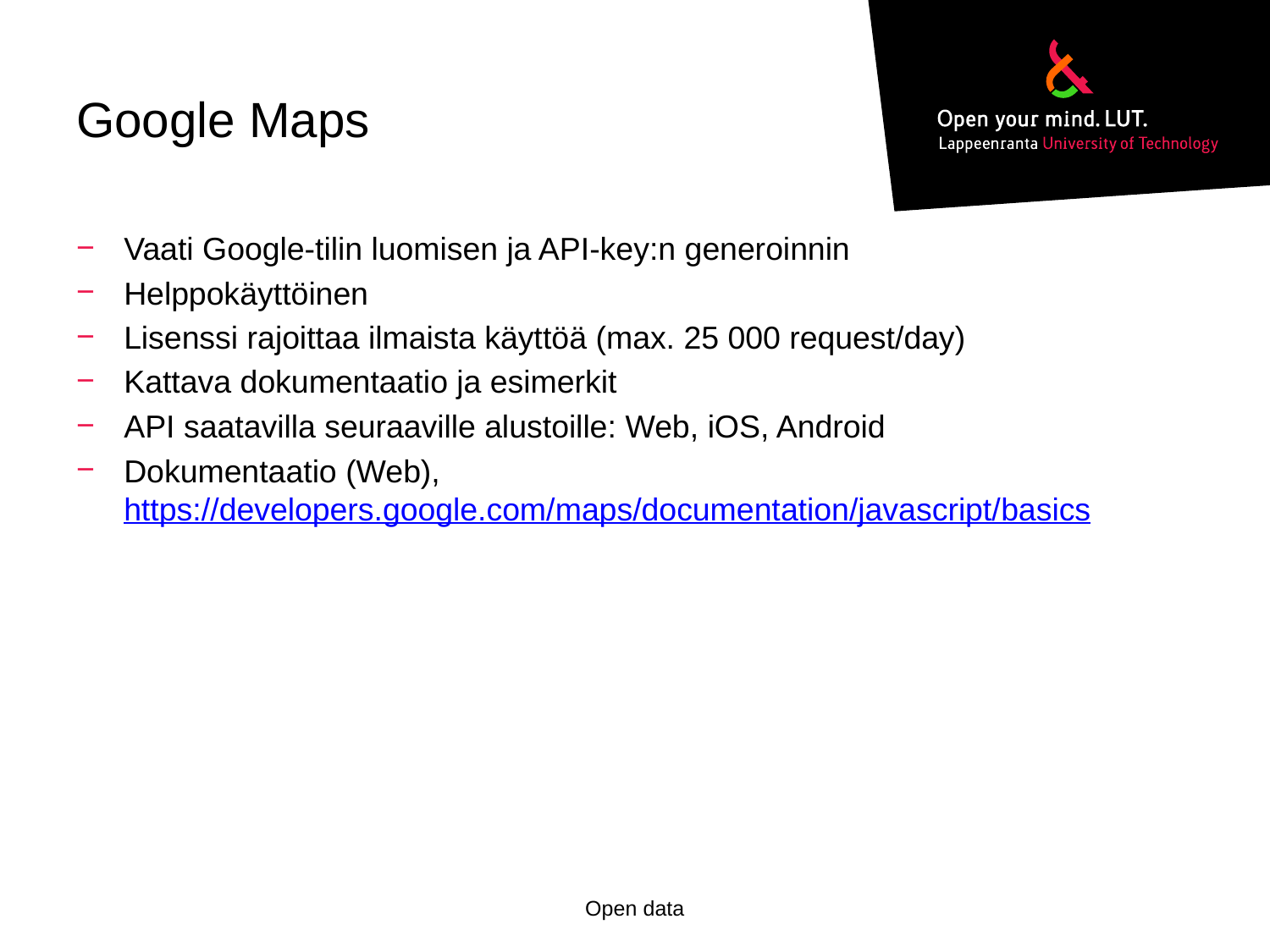

# Google Maps
Vaati Google-tilin luomisen ja API-key:n generoinnin
Helppokäyttöinen
Lisenssi rajoittaa ilmaista käyttöä (max. 25 000 request/day)
Kattava dokumentaatio ja esimerkit
API saatavilla seuraaville alustoille: Web, iOS, Android
Dokumentaatio (Web), https://developers.google.com/maps/documentation/javascript/basics
Open data